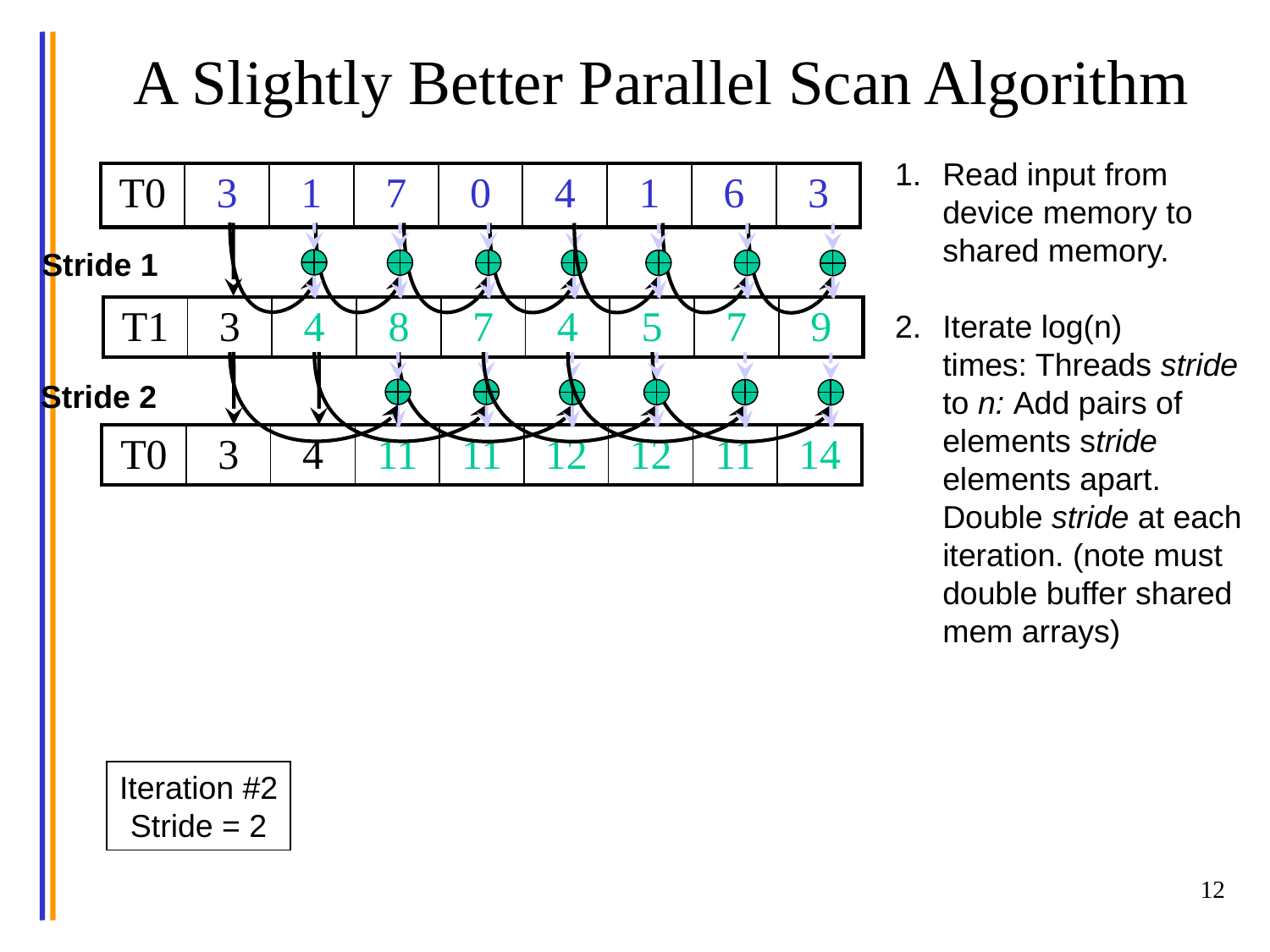

# A Slightly Better Parallel Scan Algorithm
Read input from
device memory to
shared memory.

Iterate log(n)
times: Threads stride to n: Add pairs of elements stride elements apart. Double stride at each iteration. (note must double buffer shared mem arrays)
| T0 | 3 | 1 | 7 | 0 | 4 | 1 | 6 | 3 |
| --- | --- | --- | --- | --- | --- | --- | --- | --- |

Stride 1

| T1 | 3 | 4 | 8 | 7 | 4 | 5 | 7 | 9 |
| --- | --- | --- | --- | --- | --- | --- | --- | --- |

Stride 2

| T0 | 3 | 4 | 11 | 11 | 12 | 12 | 11 | 14 |
| --- | --- | --- | --- | --- | --- | --- | --- | --- |
Iteration #2
Stride = 2
12